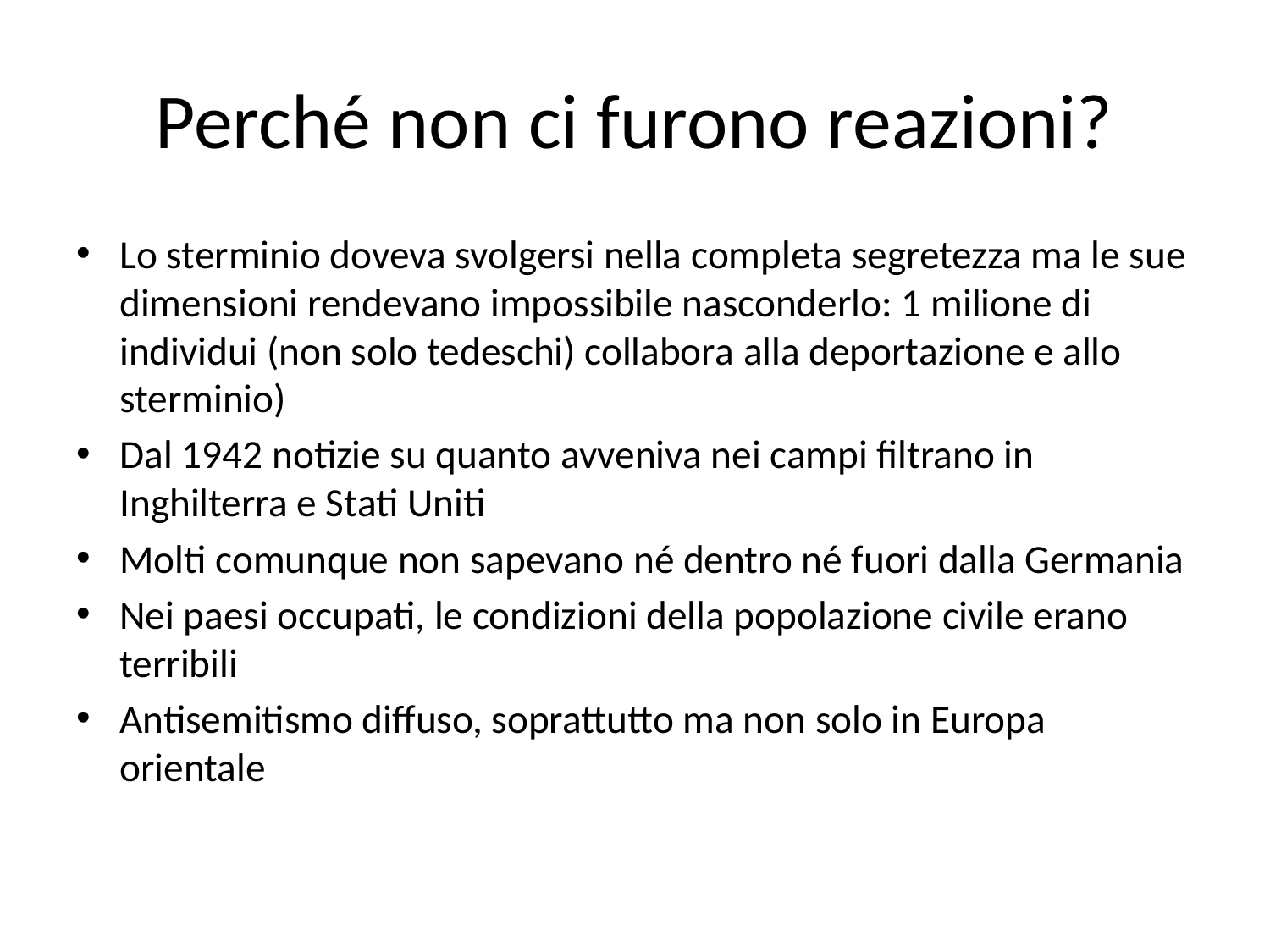

# Perché non ci furono reazioni?
Lo sterminio doveva svolgersi nella completa segretezza ma le sue dimensioni rendevano impossibile nasconderlo: 1 milione di individui (non solo tedeschi) collabora alla deportazione e allo sterminio)
Dal 1942 notizie su quanto avveniva nei campi filtrano in Inghilterra e Stati Uniti
Molti comunque non sapevano né dentro né fuori dalla Germania
Nei paesi occupati, le condizioni della popolazione civile erano terribili
Antisemitismo diffuso, soprattutto ma non solo in Europa orientale